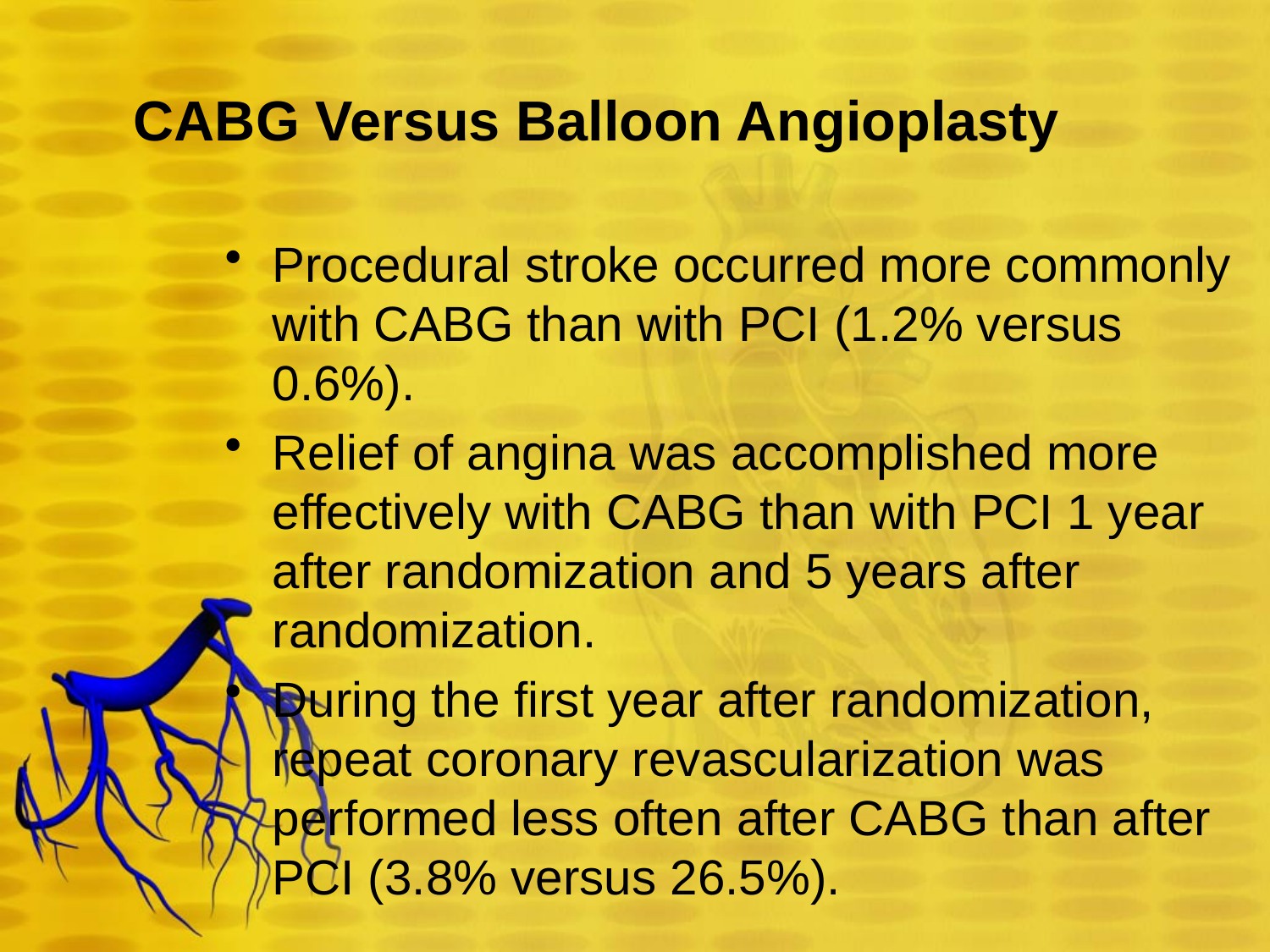

# CABG Versus Balloon Angioplasty

Procedural stroke occurred more commonly with CABG than with PCI (1.2% versus 0.6%).
Relief of angina was accomplished more effectively with CABG than with PCI 1 year after randomization and 5 years after randomization.
During the first year after randomization, repeat coronary revascularization was performed less often after CABG than after PCI (3.8% versus 26.5%).